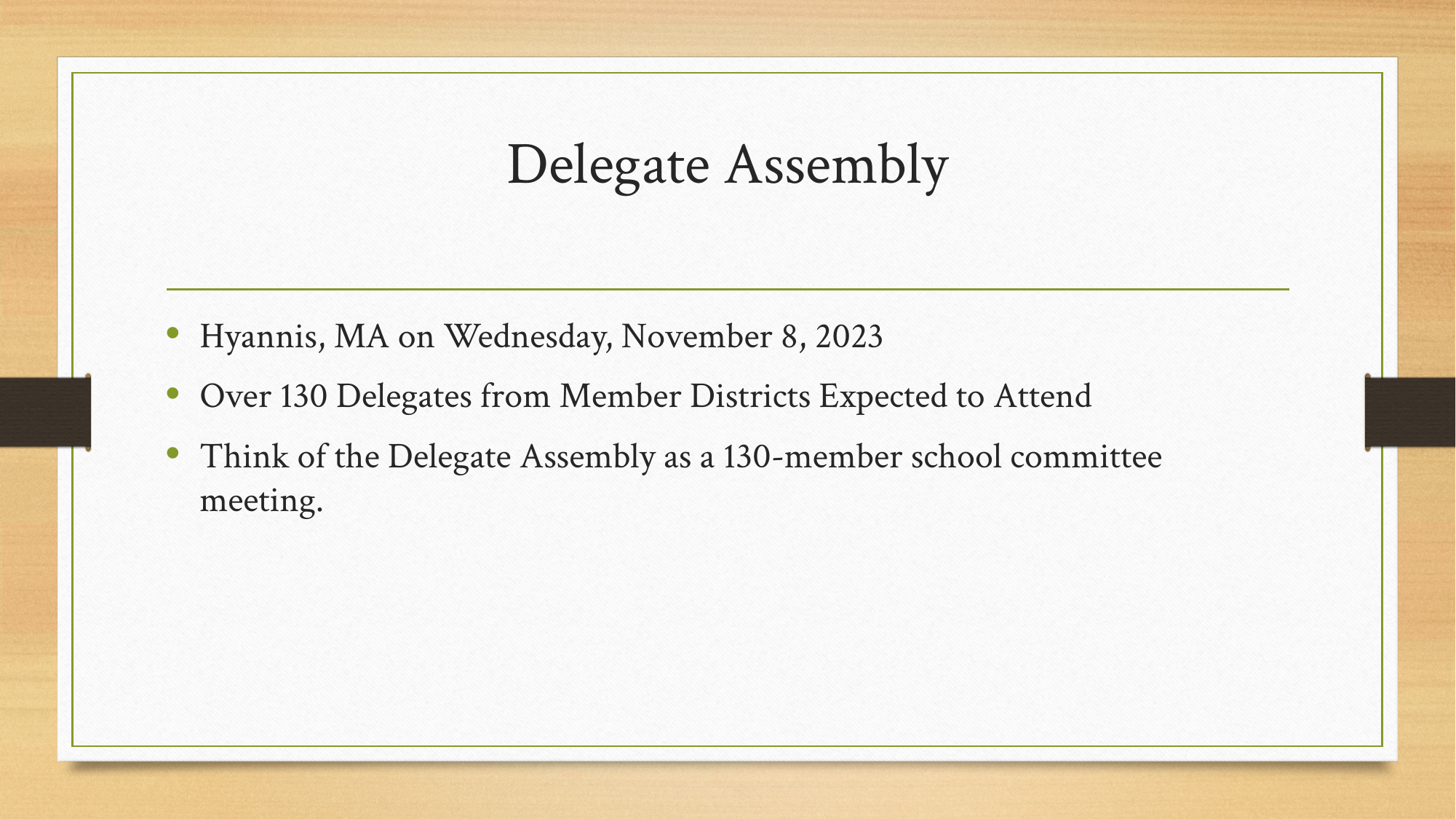

# Delegate Assembly
Hyannis, MA on Wednesday, November 8, 2023
Over 130 Delegates from Member Districts Expected to Attend
Think of the Delegate Assembly as a 130-member school committee meeting.